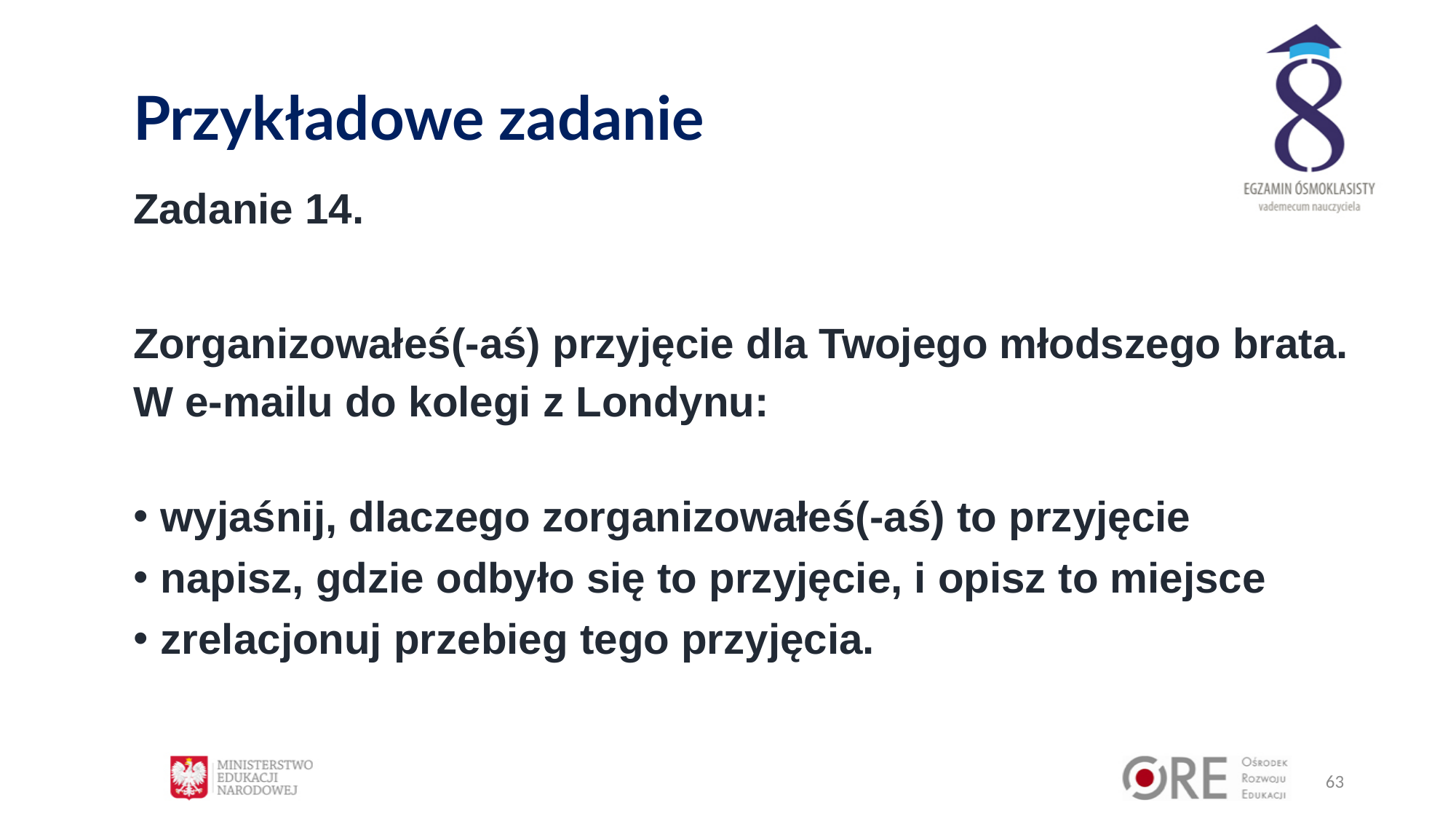

# Przykładowe zadanie
Zadanie 14.

Zorganizowałeś(-aś) przyjęcie dla Twojego młodszego brata.
W e-mailu do kolegi z Londynu:

wyjaśnij, dlaczego zorganizowałeś(-aś) to przyjęcie
napisz, gdzie odbyło się to przyjęcie, i opisz to miejsce
zrelacjonuj przebieg tego przyjęcia.
63